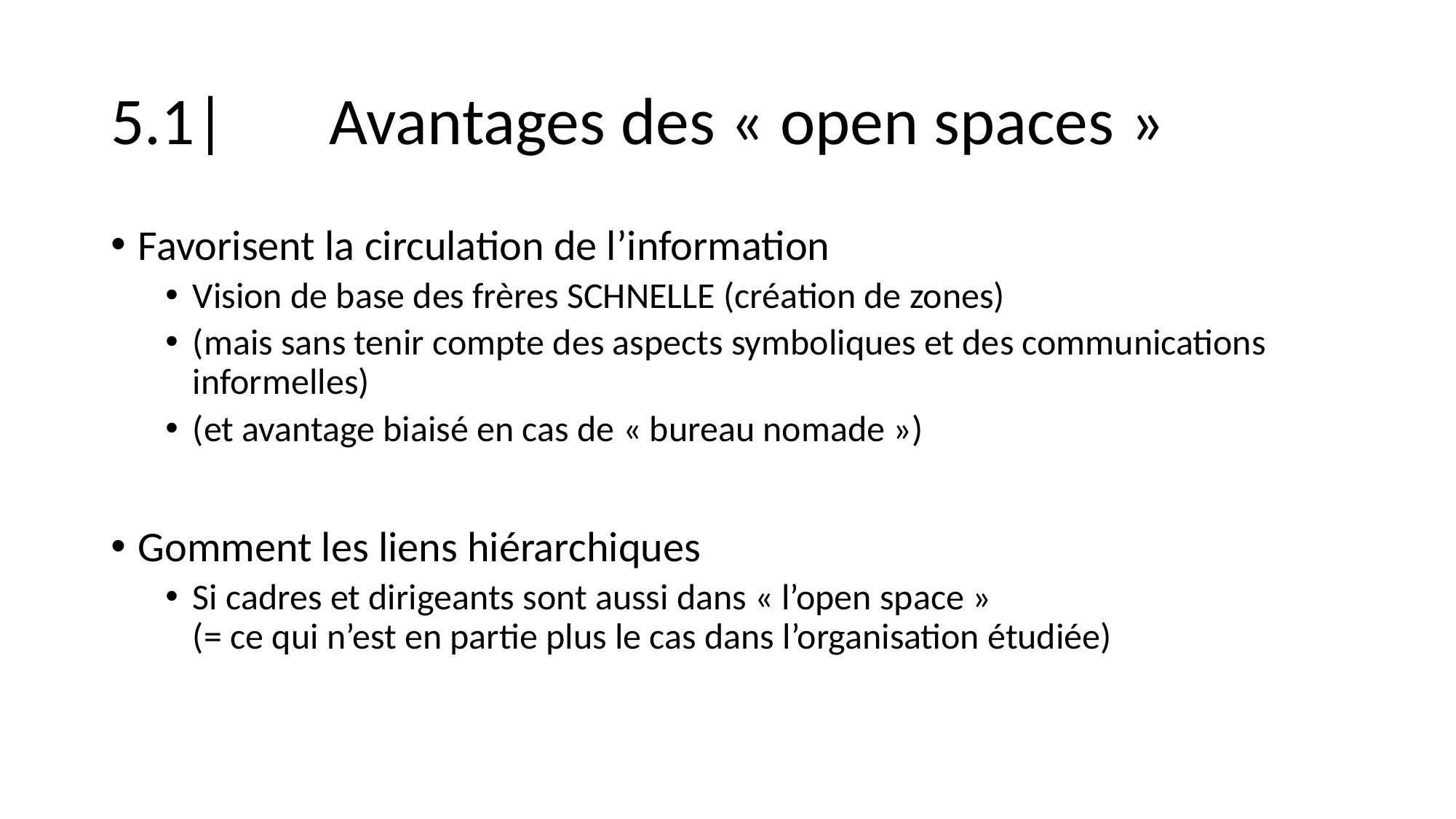

# 5.1|	Avantages des « open spaces »
Favorisent la circulation de l’information
Vision de base des frères SCHNELLE (création de zones)
(mais sans tenir compte des aspects symboliques et des communications informelles)
(et avantage biaisé en cas de « bureau nomade »)

Gomment les liens hiérarchiques
Si cadres et dirigeants sont aussi dans « l’open space »
(= ce qui n’est en partie plus le cas dans l’organisation étudiée)